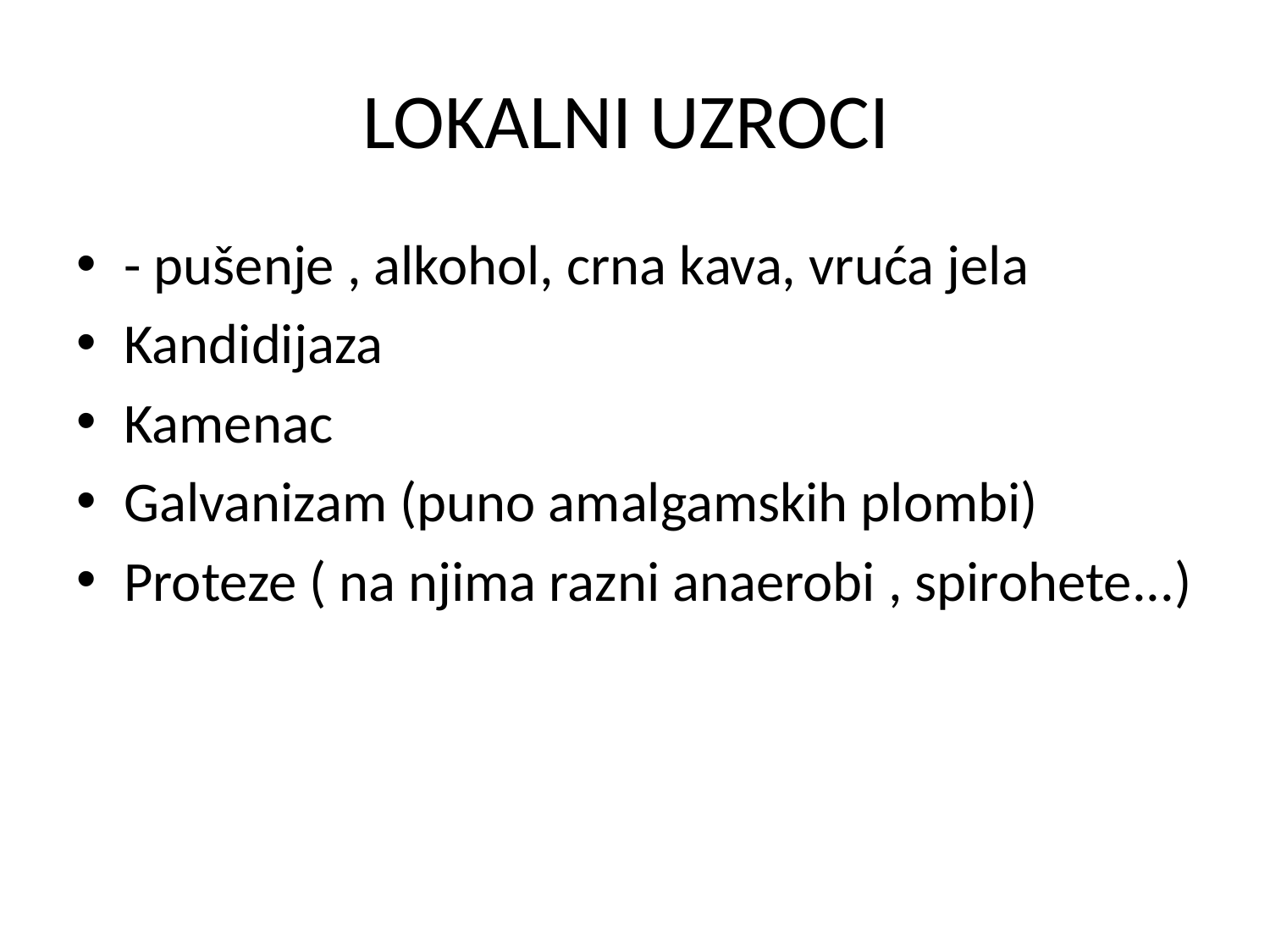

# LOKALNI UZROCI
- pušenje , alkohol, crna kava, vruća jela
Kandidijaza
Kamenac
Galvanizam (puno amalgamskih plombi)
Proteze ( na njima razni anaerobi , spirohete...)